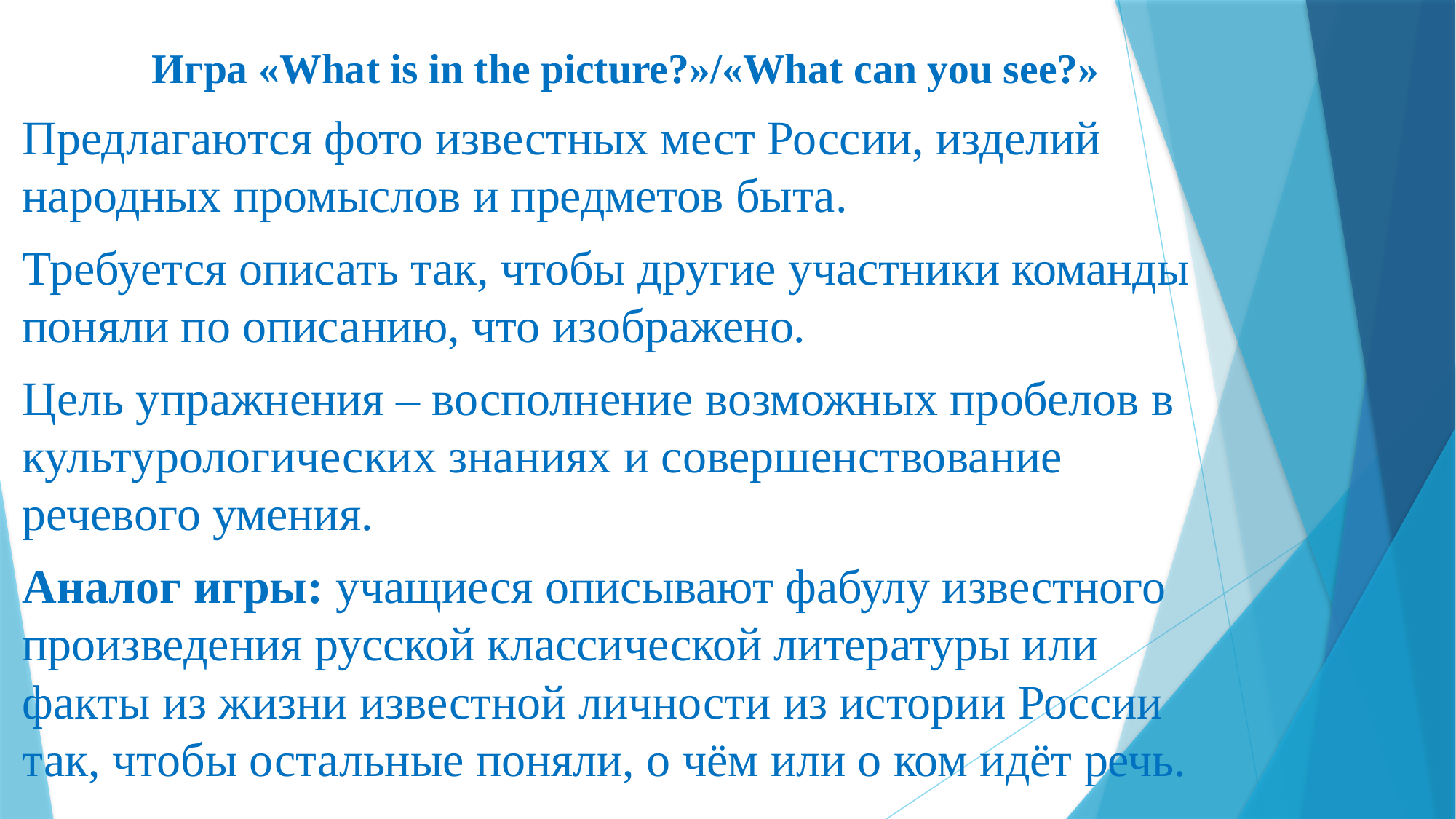

Игра «What is in the picture?»/«What can you see?»
Предлагаются фото известных мест России, изделий народных промыслов и предметов быта.
Требуется описать так, чтобы другие участники команды поняли по описанию, что изображено.
Цель упражнения – восполнение возможных пробелов в культурологических знаниях и совершенствование речевого умения.
Аналог игры: учащиеся описывают фабулу известного произведения русской классической литературы или факты из жизни известной личности из истории России так, чтобы остальные поняли, о чём или о ком идёт речь.